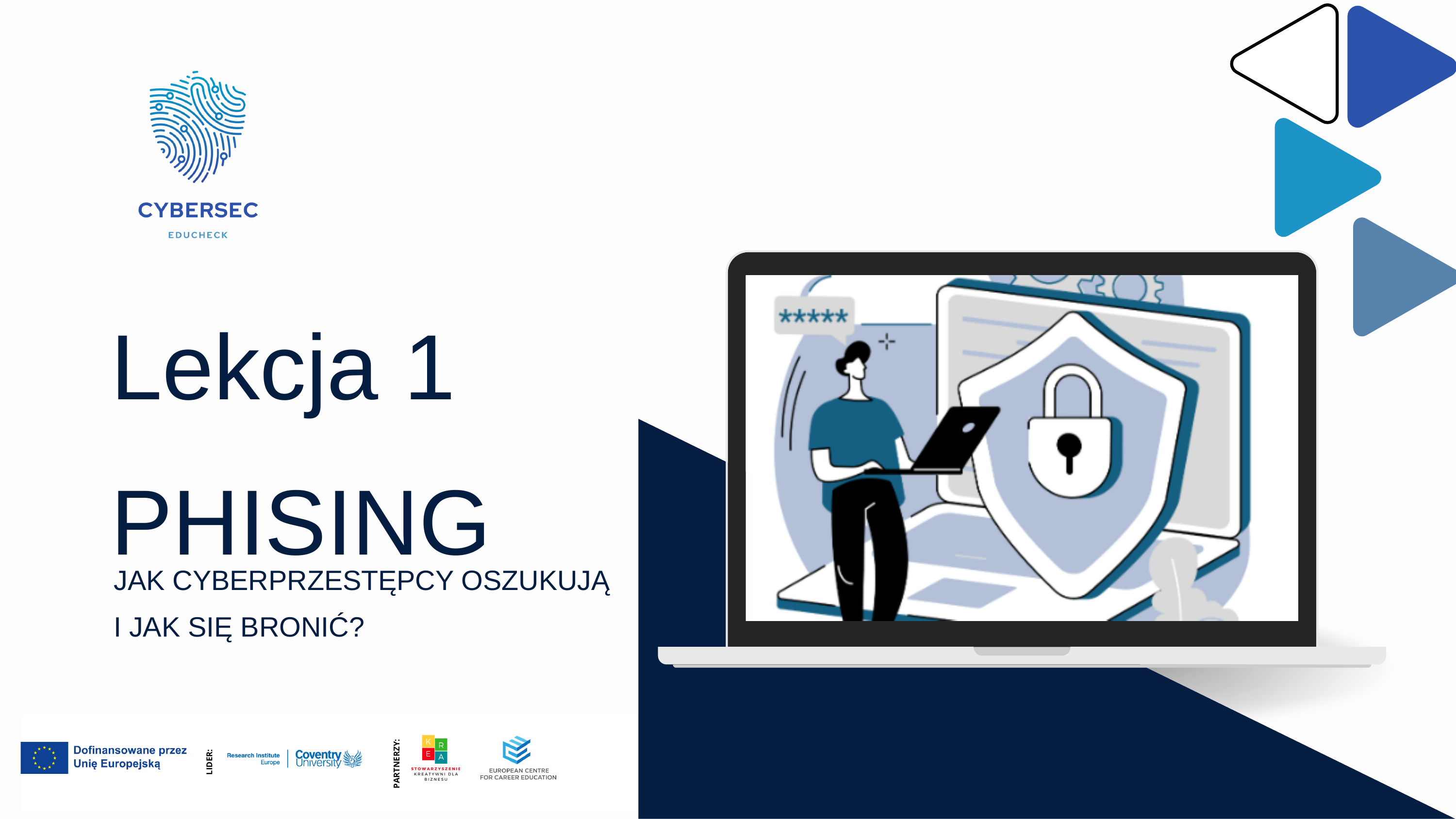

Lekcja 1
PHISING

JAK CYBERPRZESTĘPCY OSZUKUJĄ
I JAK SIĘ BRONIĆ?

WZMACNIACZ:
LEWADER:

PARTNERZY:
LIDER: